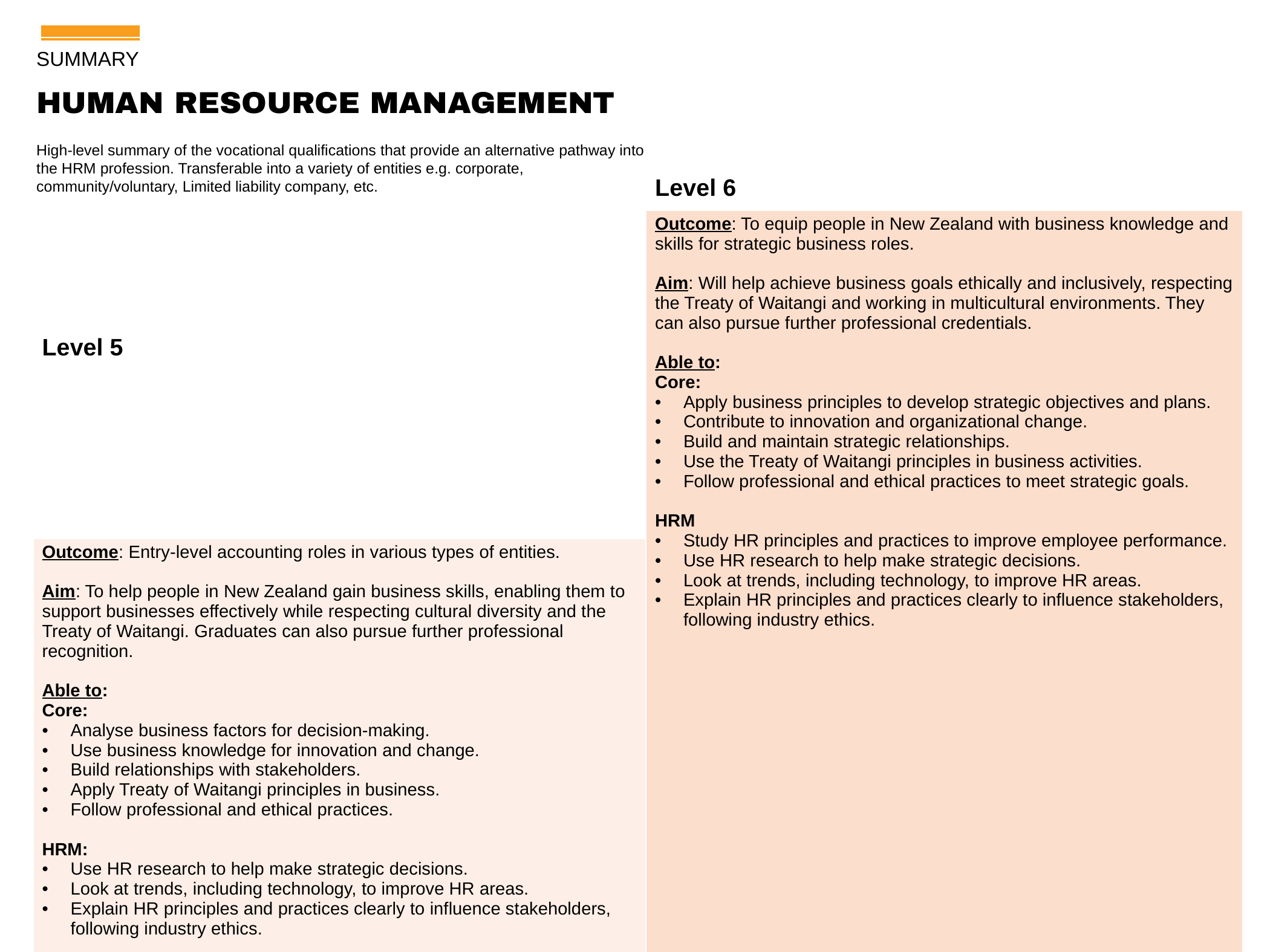

| Level 5 | Level 6 |
| --- | --- |
|  | Outcome: To equip people in New Zealand with business knowledge and skills for strategic business roles. Aim: Will help achieve business goals ethically and inclusively, respecting the Treaty of Waitangi and working in multicultural environments. They can also pursue further professional credentials. Able to: Core: Apply business principles to develop strategic objectives and plans. Contribute to innovation and organizational change. Build and maintain strategic relationships. Use the Treaty of Waitangi principles in business activities. Follow professional and ethical practices to meet strategic goals. HRM Study HR principles and practices to improve employee performance. Use HR research to help make strategic decisions. Look at trends, including technology, to improve HR areas. Explain HR principles and practices clearly to influence stakeholders, following industry ethics. |
| Outcome: Entry-level accounting roles in various types of entities. Aim: To help people in New Zealand gain business skills, enabling them to support businesses effectively while respecting cultural diversity and the Treaty of Waitangi. Graduates can also pursue further professional recognition. Able to: Core: Analyse business factors for decision-making. Use business knowledge for innovation and change. Build relationships with stakeholders. Apply Treaty of Waitangi principles in business. Follow professional and ethical practices. HRM: Use HR research to help make strategic decisions. Look at trends, including technology, to improve HR areas. Explain HR principles and practices clearly to influence stakeholders, following industry ethics. |  |
SUMMARY
HUMAN RESOURCE MANAGEMENT

High-level summary of the vocational qualifications that provide an alternative pathway into the HRM profession. Transferable into a variety of entities e.g. corporate, community/voluntary, Limited liability company, etc.